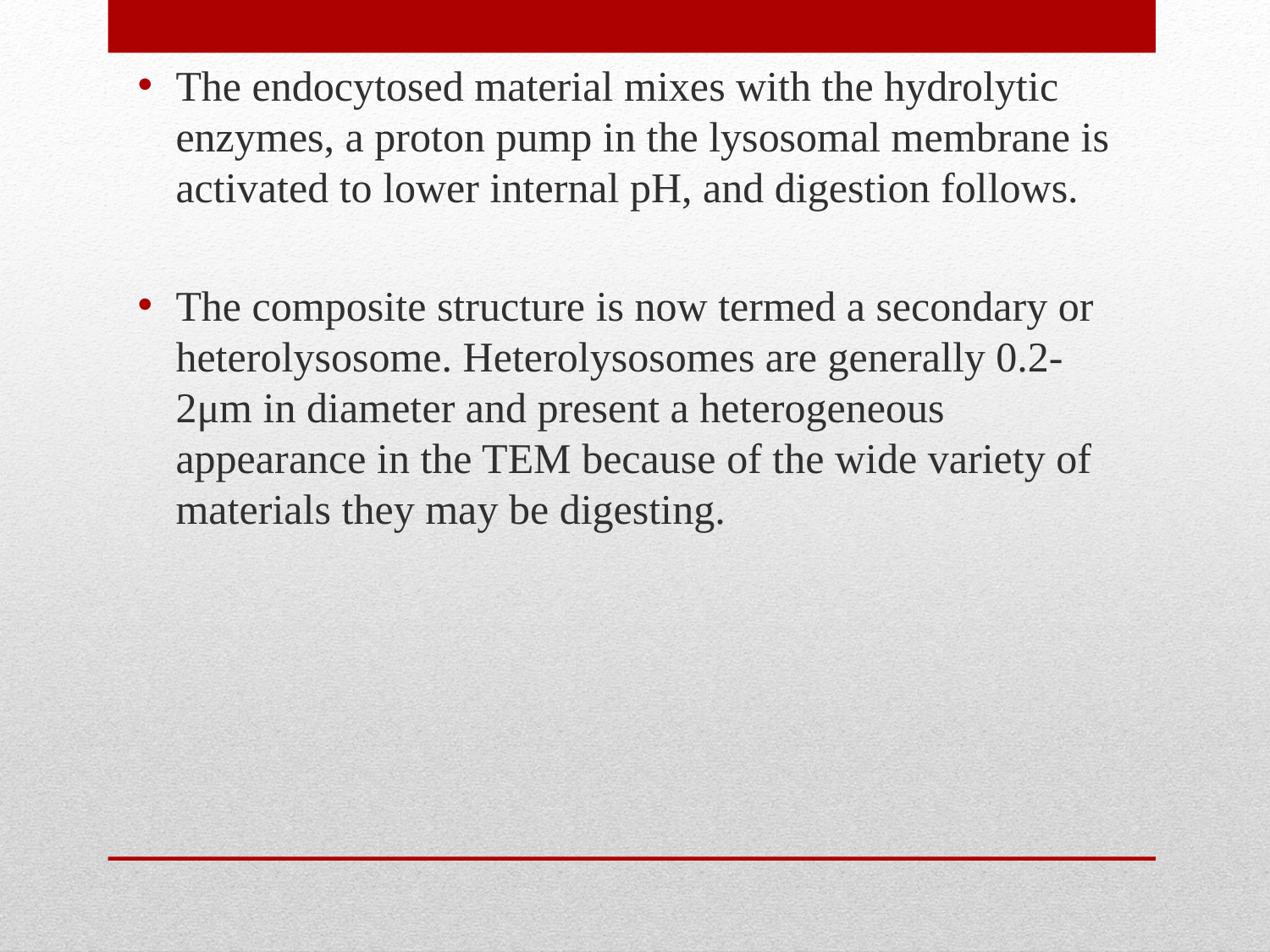

The endocytosed material mixes with the hydrolytic enzymes, a proton pump in the lysosomal membrane is activated to lower internal pH, and digestion follows.

The composite structure is now termed a secondary or heterolysosome. Heterolysosomes are generally 0.2-2μm in diameter and present a heterogeneous appearance in the TEM because of the wide variety of materials they may be digesting.

#